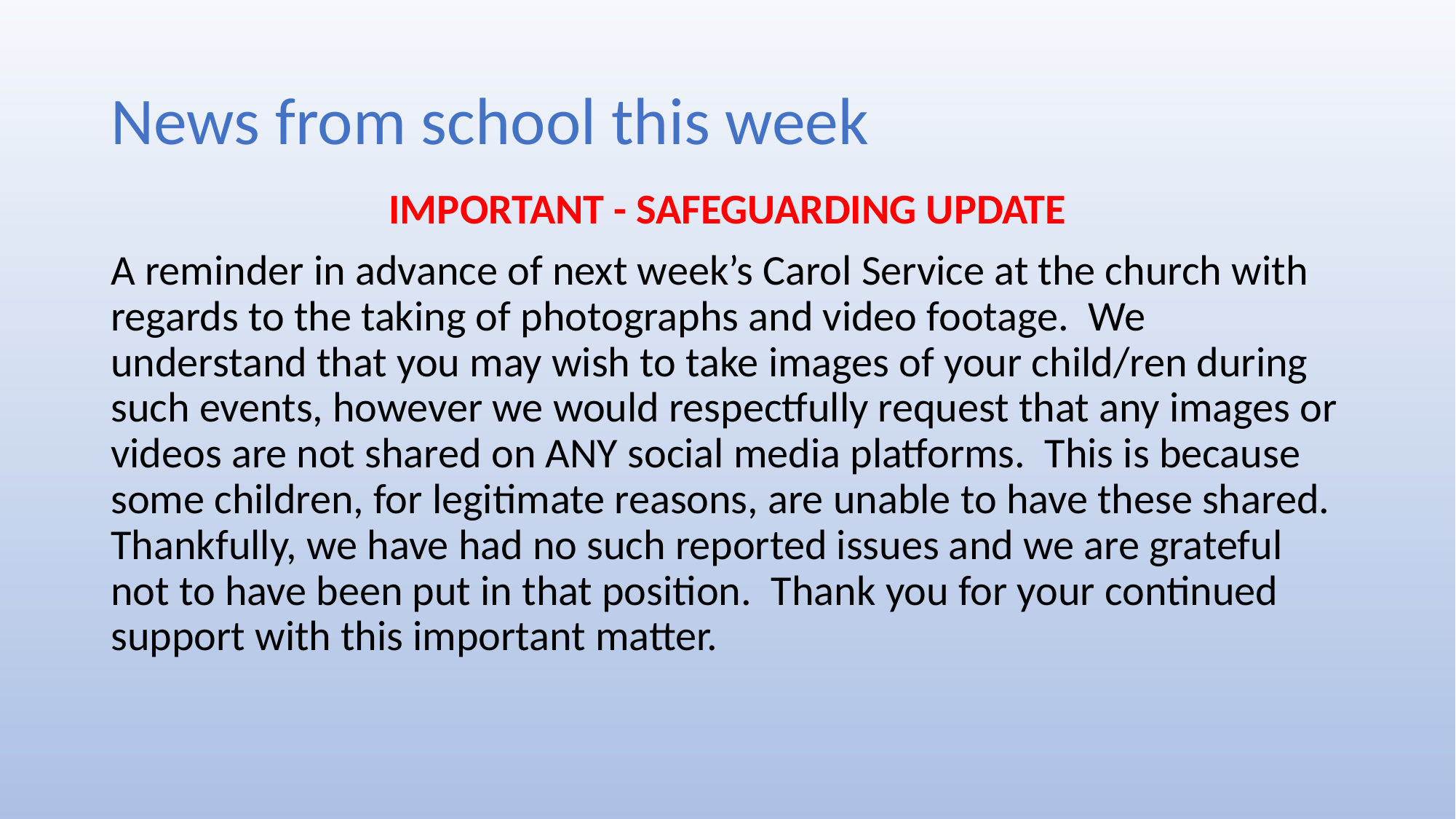

# News from school this week
IMPORTANT - SAFEGUARDING UPDATE
A reminder in advance of next week’s Carol Service at the church with regards to the taking of photographs and video footage.  We understand that you may wish to take images of your child/ren during such events, however we would respectfully request that any images or videos are not shared on ANY social media platforms.  This is because some children, for legitimate reasons, are unable to have these shared. Thankfully, we have had no such reported issues and we are grateful not to have been put in that position.  Thank you for your continued support with this important matter.